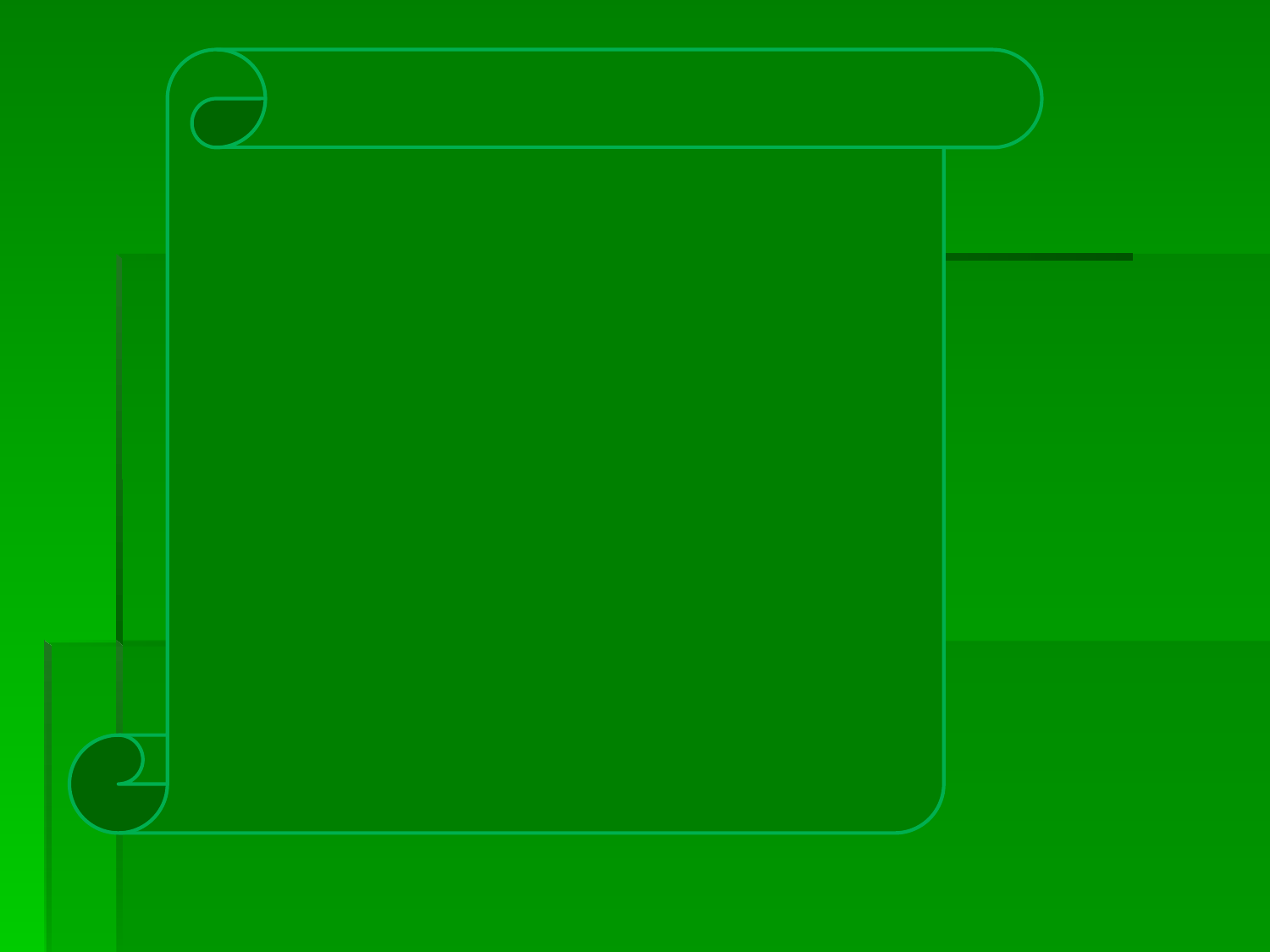

Вот что говорит древняя легенда. В тенистом лесу, среди мхов и трав, жил добрый гном, желавший сменить свое затворничество на служение людям. В доме его, под пеньком, всегда горели трехзубчатые миниатюрные фонарики. Богиня Флора, осматривая свои владения на диком олене Золотое Копытце, нечаянно растоптала жилище гнома. Погибший добрый маг ожил под лучами солнца, превратившись в растение с листьями, похожими на копыто оленя, а светильники стали трезубыми цветками. И сбылось желание гнома, - он служит людям как лекарственное растение.